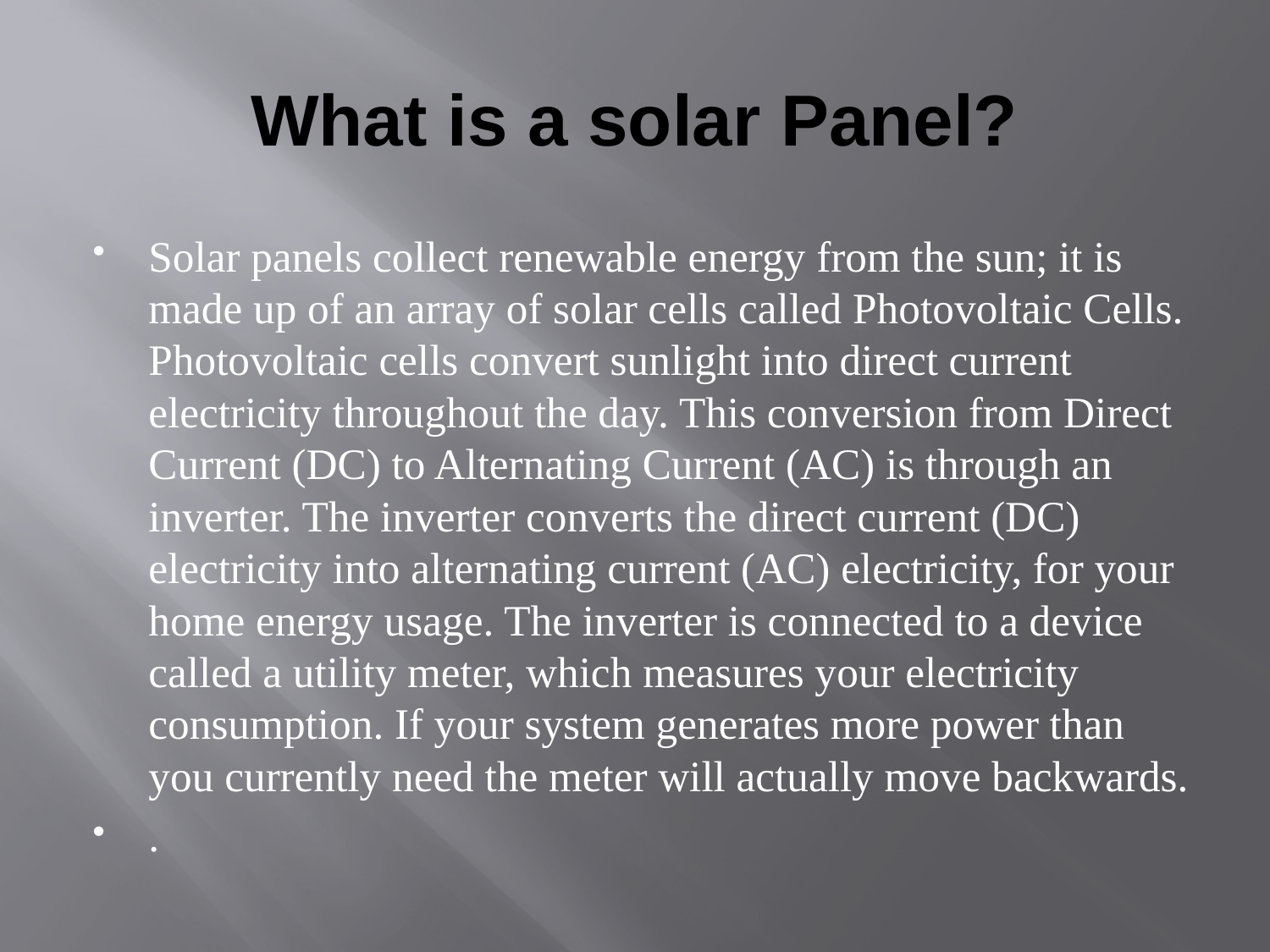

# What is a solar Panel?
Solar panels collect renewable energy from the sun; it is made up of an array of solar cells called Photovoltaic Cells. Photovoltaic cells convert sunlight into direct current electricity throughout the day. This conversion from Direct Current (DC) to Alternating Current (AC) is through an inverter. The inverter converts the direct current (DC) electricity into alternating current (AC) electricity, for your home energy usage. The inverter is connected to a device called a utility meter, which measures your electricity consumption. If your system generates more power than you currently need the meter will actually move backwards.
.